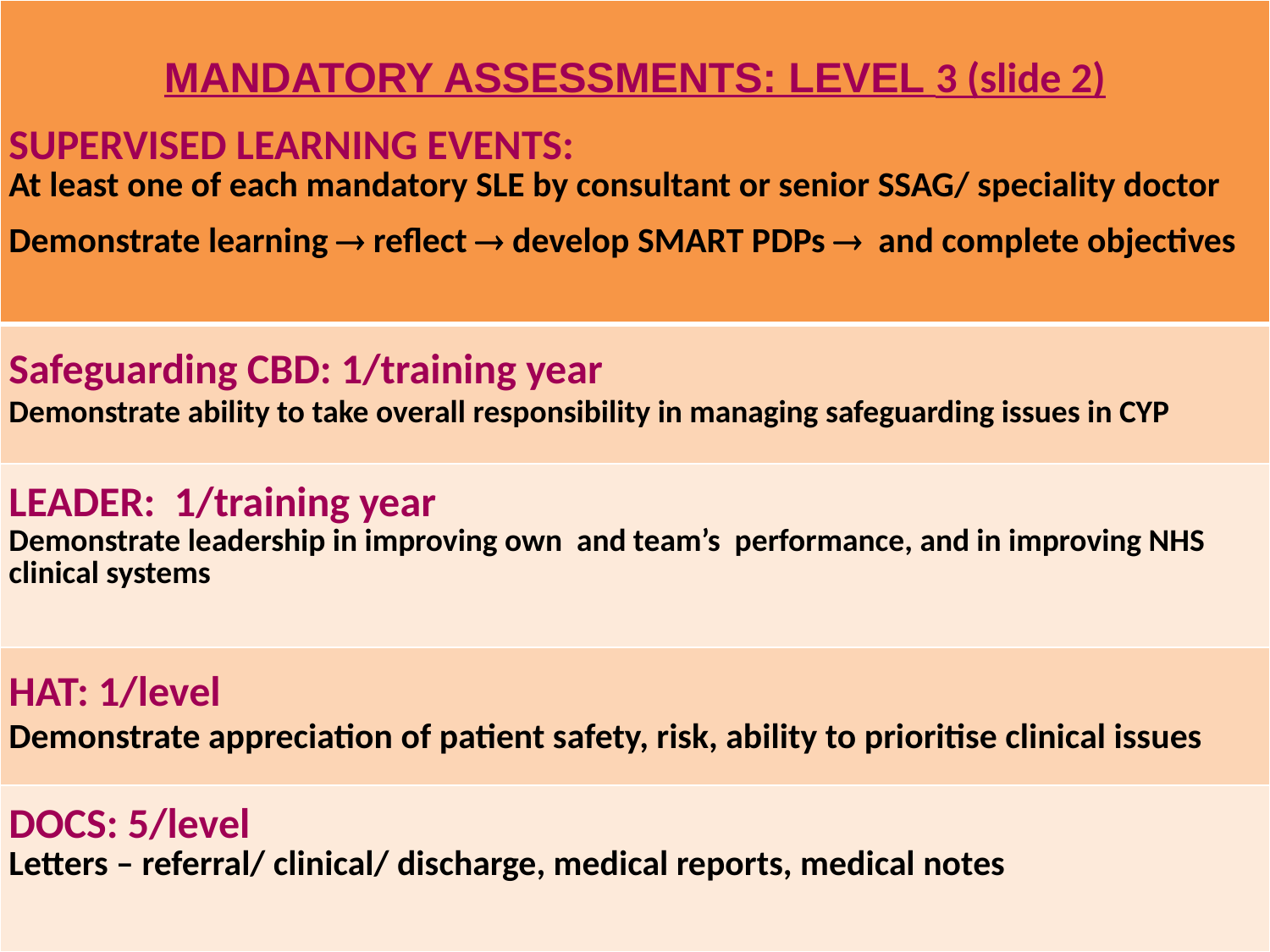

| MANDATORY ASSESSMENTS: LEVEL 3 (slide 2) SUPERVISED LEARNING EVENTS: At least one of each mandatory SLE by consultant or senior SSAG/ speciality doctor Demonstrate learning → reflect → develop SMART PDPs → and complete objectives |
| --- |
| Safeguarding CBD: 1/training year Demonstrate ability to take overall responsibility in managing safeguarding issues in CYP |
| LEADER: 1/training year Demonstrate leadership in improving own and team’s performance, and in improving NHS clinical systems |
| HAT: 1/level Demonstrate appreciation of patient safety, risk, ability to prioritise clinical issues |
| DOCS: 5/level Letters – referral/ clinical/ discharge, medical reports, medical notes |